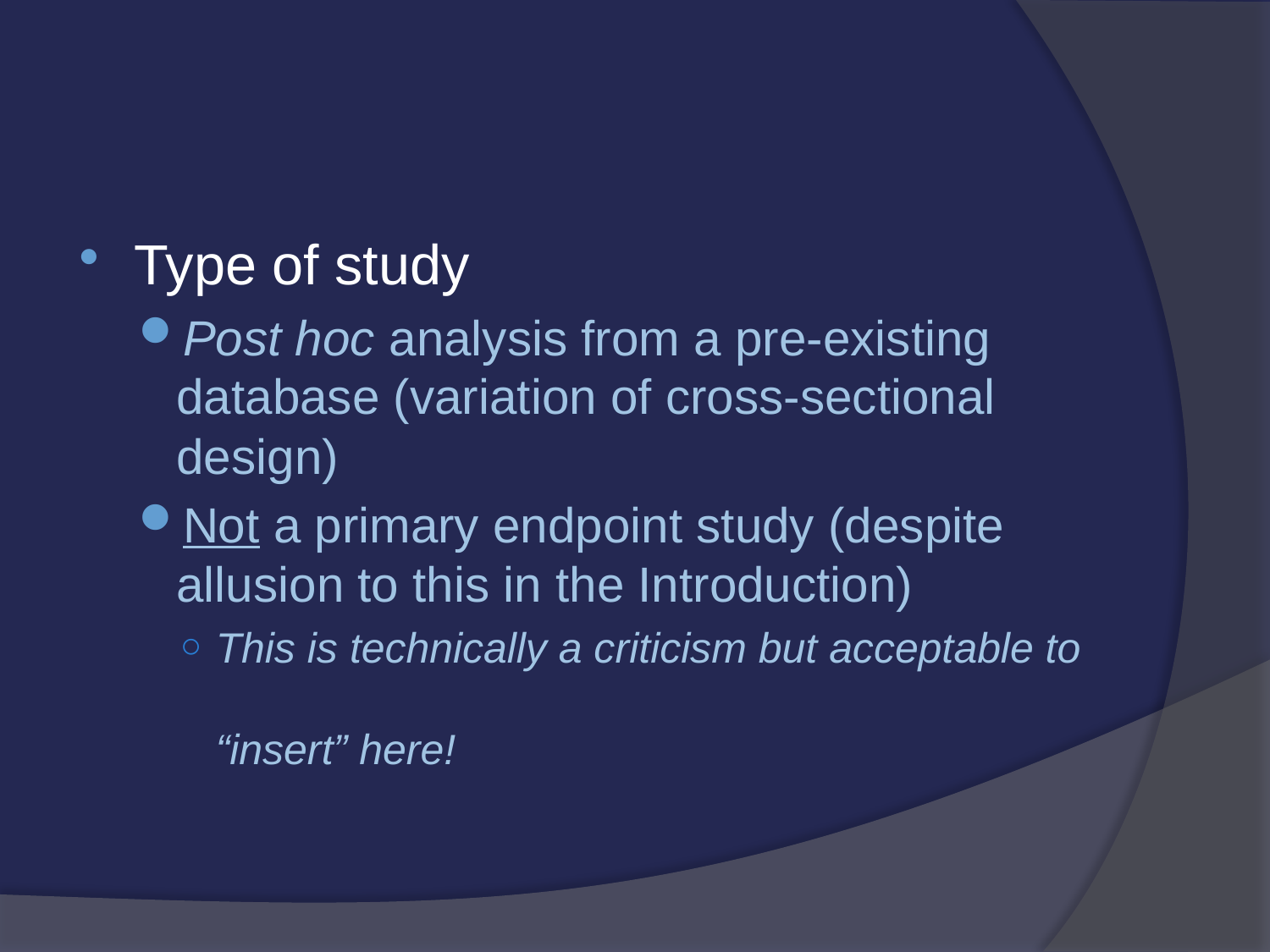

Type of study
Post hoc analysis from a pre-existing database (variation of cross-sectional design)
Not a primary endpoint study (despite allusion to this in the Introduction)
This is technically a criticism but acceptable to
“insert” here!